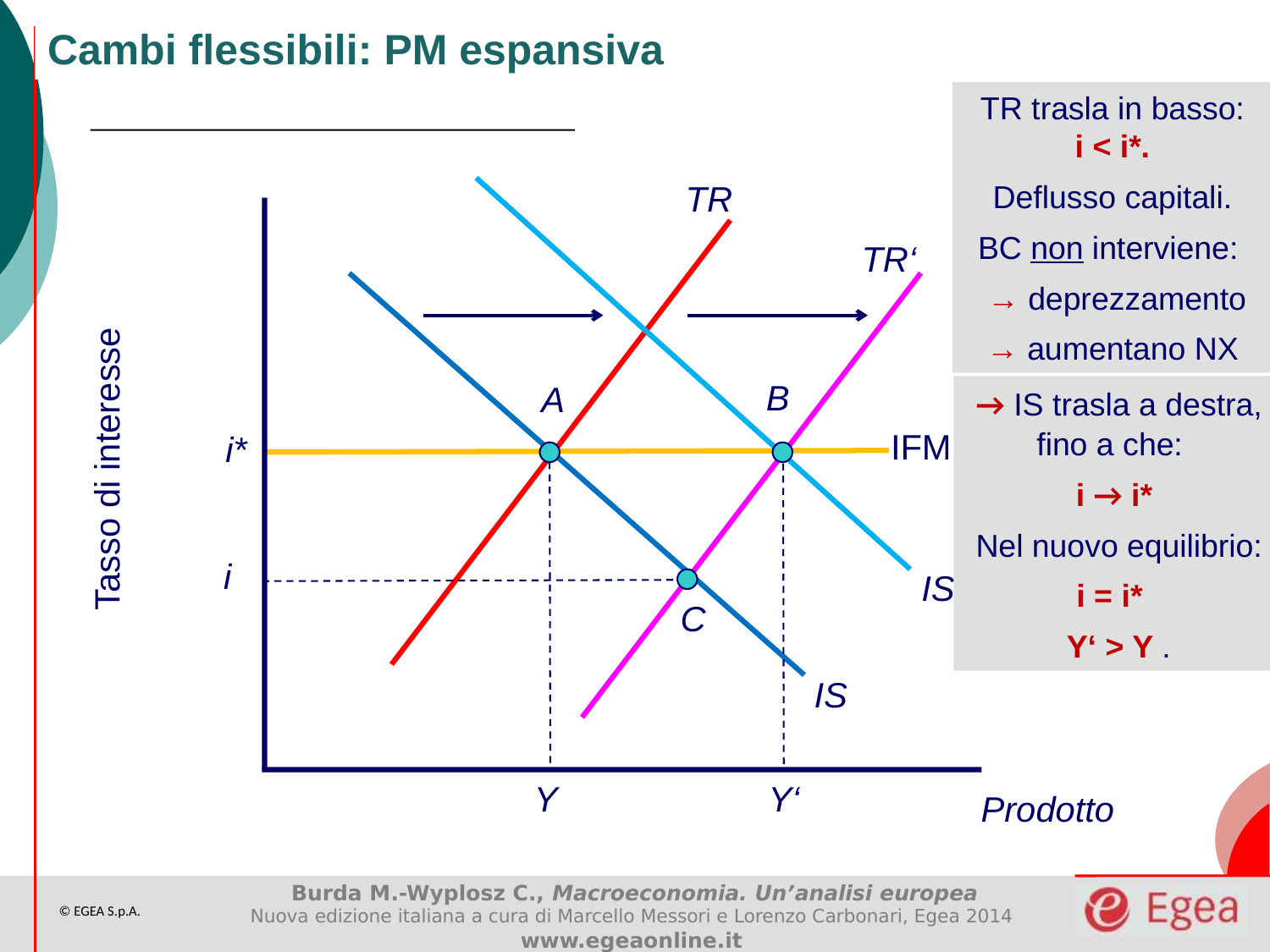

Cambi flessibili: PM espansiva
TR trasla in basso:
i < i*.
Deflusso capitali.
BC non interviene:
 → deprezzamento
→ aumentano NX
TR

TR‘

IS

B
A
→ IS trasla a destra,
fino a che:
i → i*
Nel nuovo equilibrio:
i = i*
 Y‘ > Y .
IFM
i*

Tasso di interesse

i
IS‘

C
Y
Y‘
Prodotto